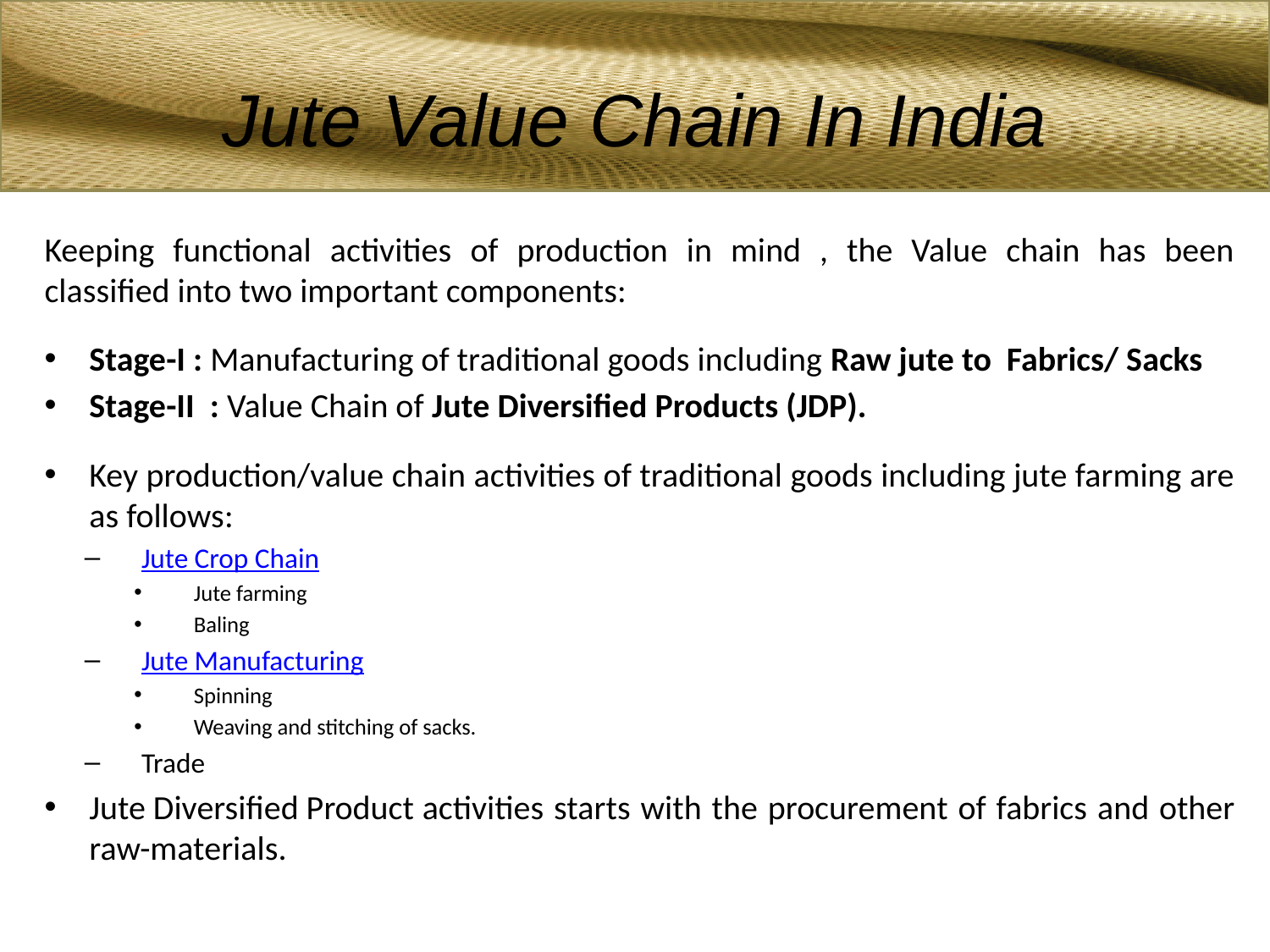

# Jute Value Chain In India
Keeping functional activities of production in mind , the Value chain has been classified into two important components:

Stage-I : Manufacturing of traditional goods including Raw jute to  Fabrics/ Sacks
Stage-II  : Value Chain of Jute Diversified Products (JDP).

Key production/value chain activities of traditional goods including jute farming are as follows:
Jute Crop Chain
Jute farming
Baling
Jute Manufacturing
Spinning
Weaving and stitching of sacks.
Trade
Jute Diversified Product activities starts with the procurement of fabrics and other raw-materials.